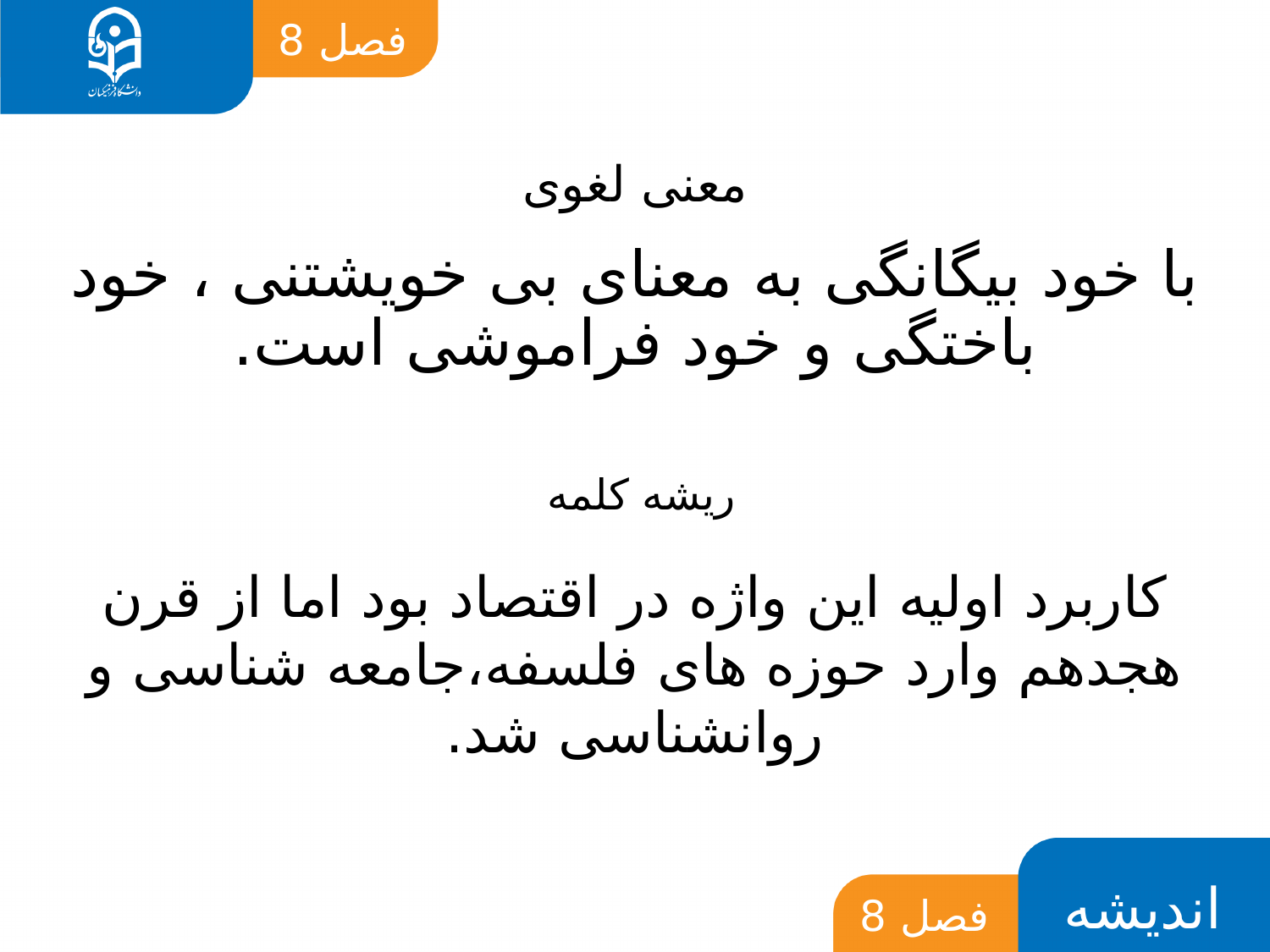

# با خود بیگانگی به معنای بی خویشتنی ، خود باختگی و خود فراموشی است.
معنی لغوی
ریشه کلمه
کاربرد اولیه این واژه در اقتصاد بود اما از قرن هجدهم وارد حوزه های فلسفه،جامعه شناسی و روانشناسی شد.